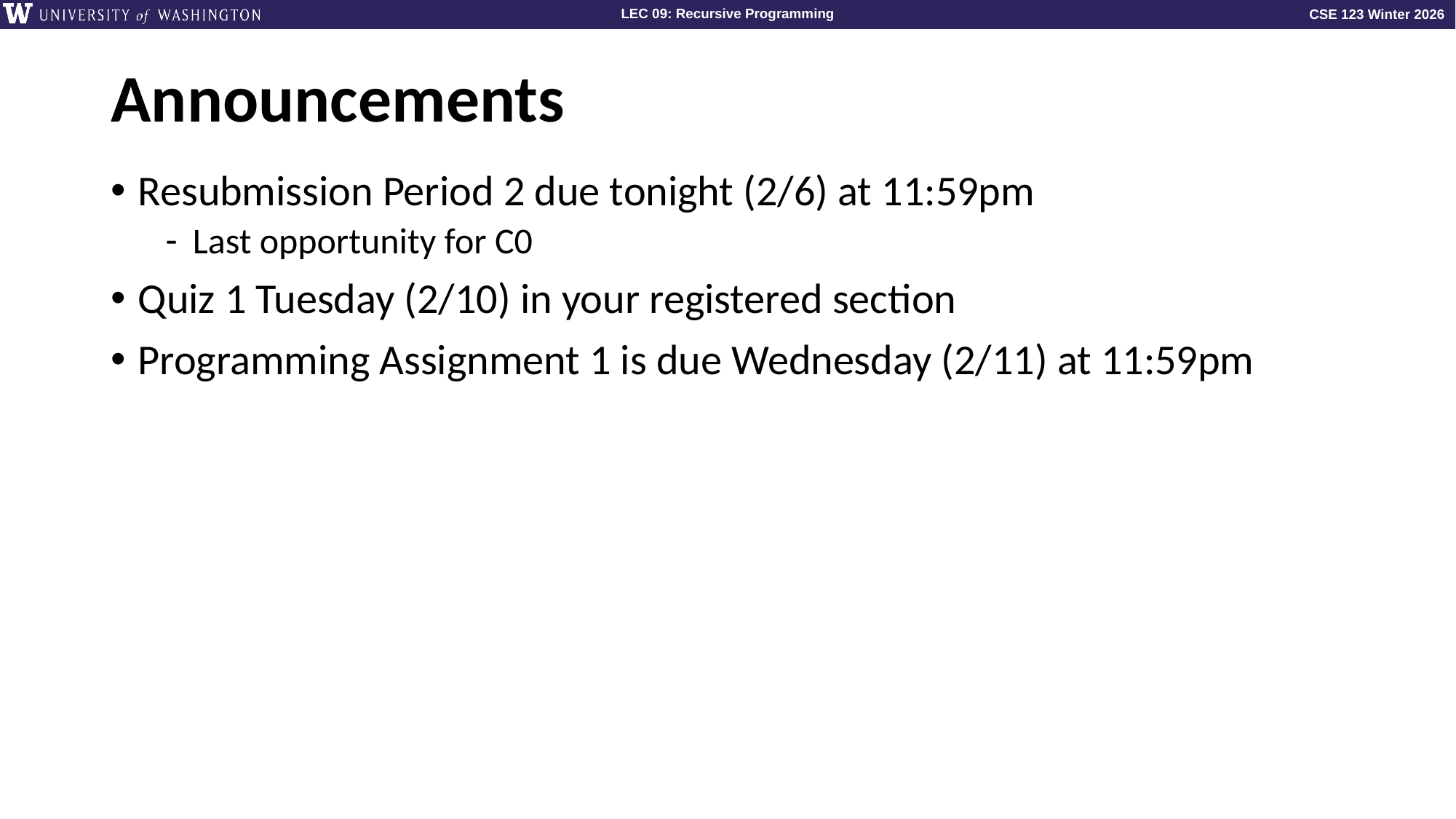

# Announcements
Resubmission Period 2 due tonight (2/6) at 11:59pm
Last opportunity for C0
Quiz 1 Tuesday (2/10) in your registered section
Programming Assignment 1 is due Wednesday (2/11) at 11:59pm